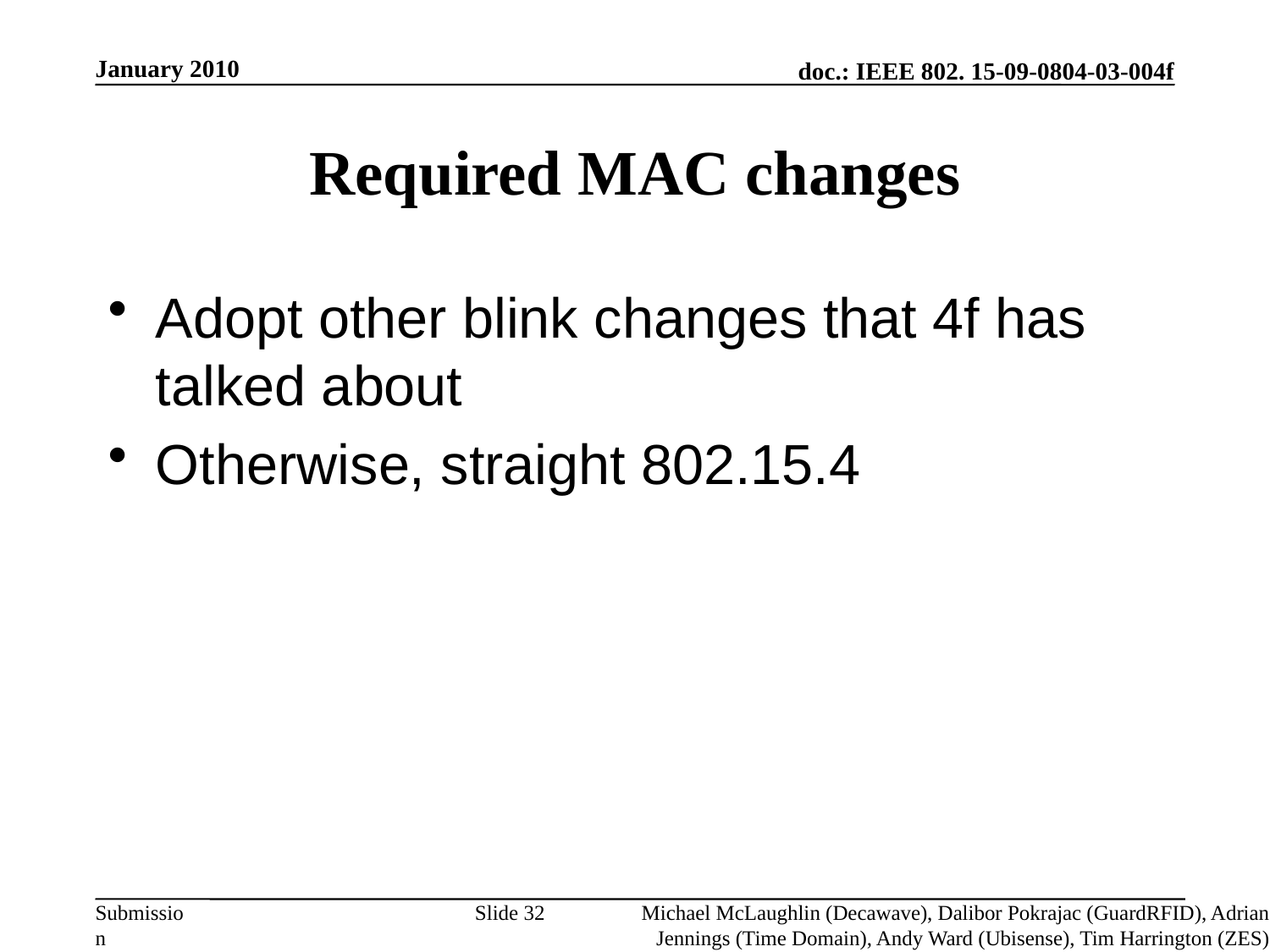

January 2010
# Required MAC changes
Adopt other blink changes that 4f has talked about
Otherwise, straight 802.15.4

Slide 32
Michael McLaughlin (Decawave), Dalibor Pokrajac (GuardRFID), Adrian Jennings (Time Domain), Andy Ward (Ubisense), Tim Harrington (ZES)